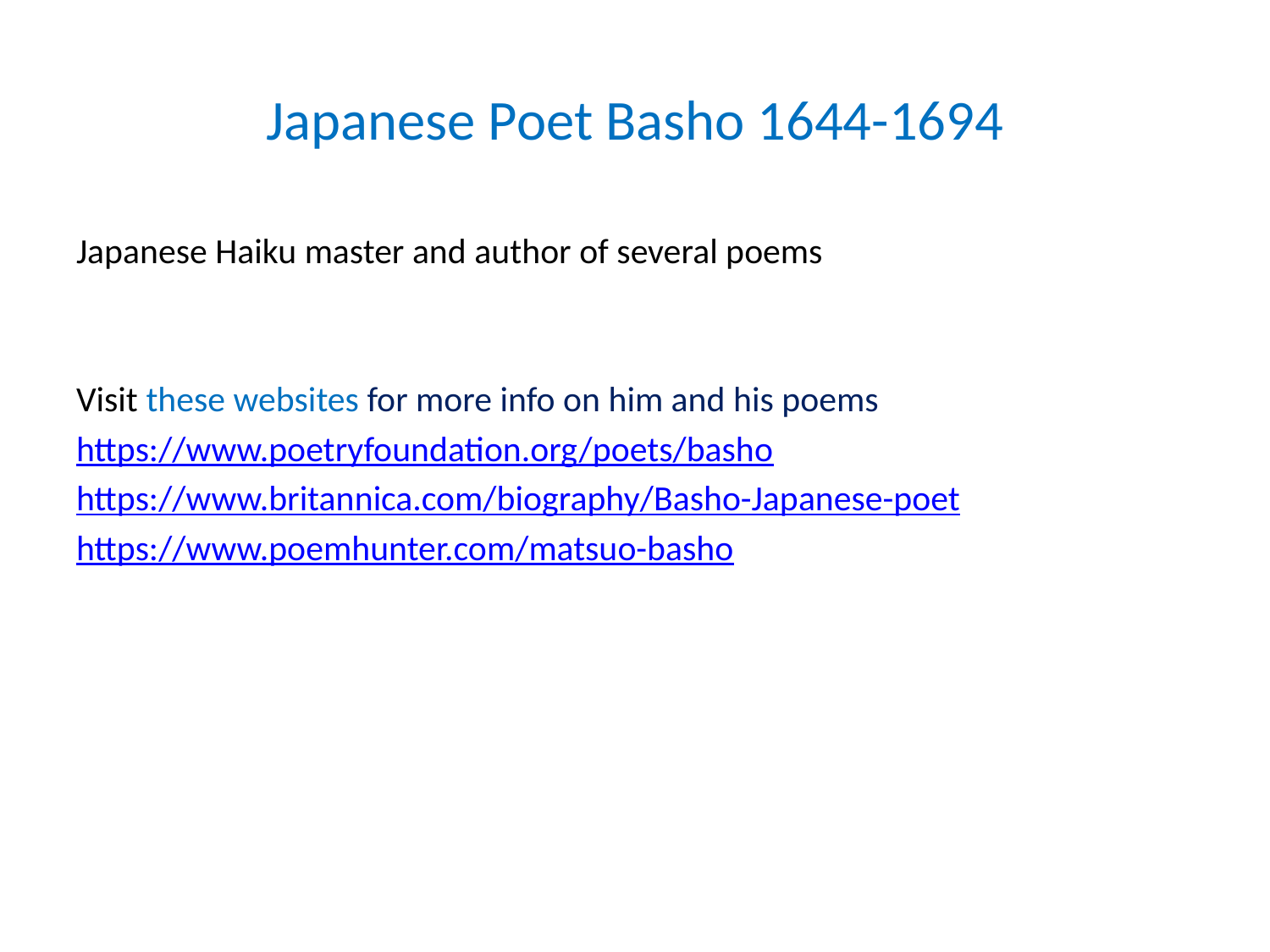

# Japanese Poet Basho 1644-1694
Japanese Haiku master and author of several poems

Visit these websites for more info on him and his poems
https://www.poetryfoundation.org/poets/basho
https://www.britannica.com/biography/Basho-Japanese-poet
https://www.poemhunter.com/matsuo-basho